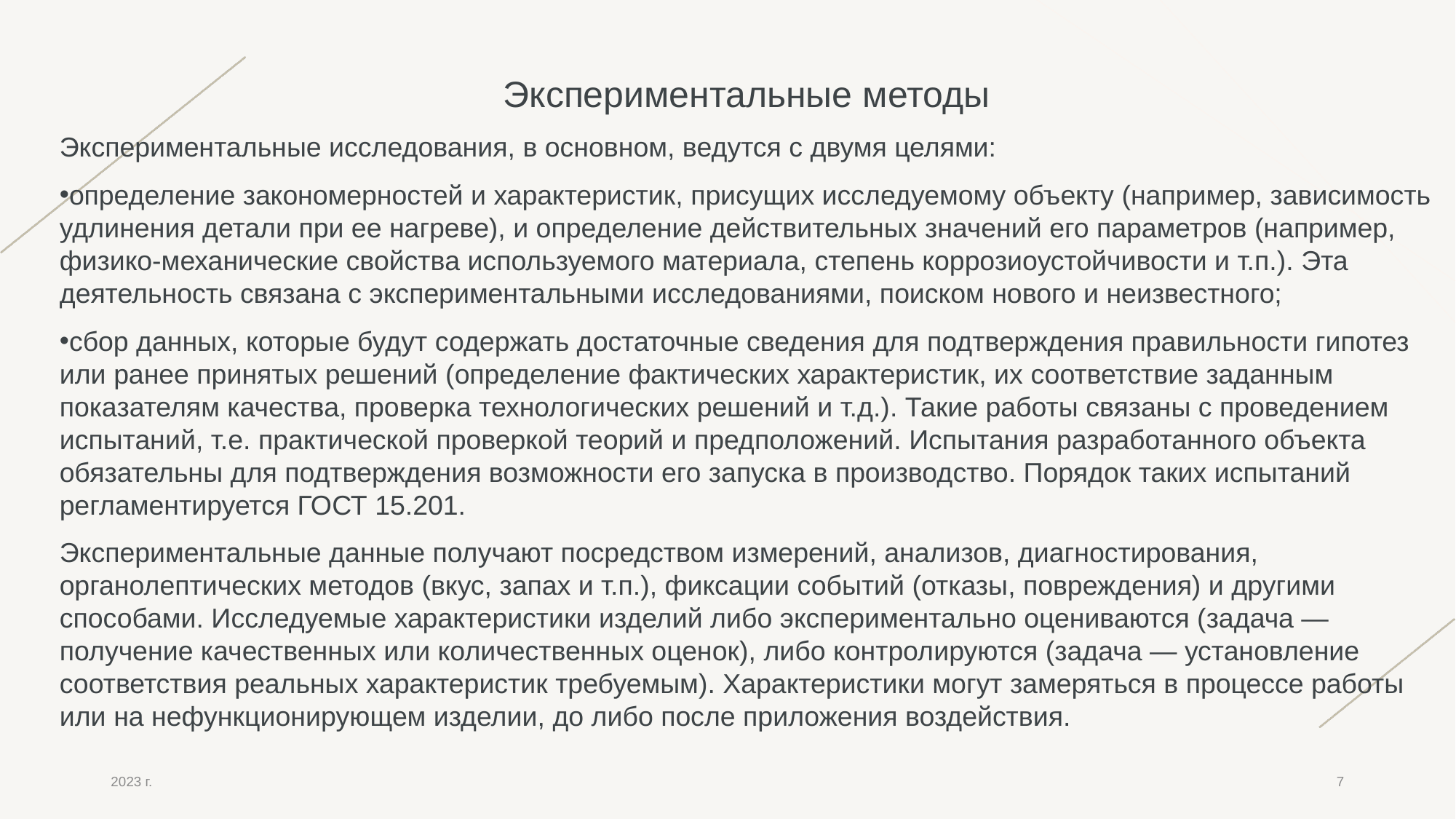

Экспериментальные методы
Экспериментальные исследования, в основном, ведутся с двумя целями:
определение закономерностей и характеристик, присущих исследуемому объекту (например, зависимость удлинения детали при ее нагреве), и определение действительных значений его параметров (например, физико-механические свойства используемого материала, степень коррозиоустойчивости и т.п.). Эта деятельность связана с экспериментальными исследованиями, поиском нового и неизвестного;
сбор данных, которые будут содержать достаточные сведения для подтверждения правильности гипотез или ранее принятых решений (определение фактических характеристик, их соответствие заданным показателям качества, проверка технологических решений и т.д.). Такие работы связаны с проведением испытаний, т.е. практической проверкой теорий и предположений. Испытания разработанного объекта обязательны для подтверждения возможности его запуска в производство. Порядок таких испытаний регламентируется ГОСТ 15.201.
Экспериментальные данные получают посредством измерений, анализов, диагностирования, органолептических методов (вкус, запах и т.п.), фиксации событий (отказы, повреждения) и другими способами. Исследуемые характеристики изделий либо экспериментально оцениваются (задача — получение качественных или количественных оценок), либо контролируются (задача — установление соответствия реальных характеристик требуемым). Характеристики могут замеряться в процессе работы или на нефункционирующем изделии, до либо после приложения воздействия.

2023 г.
7